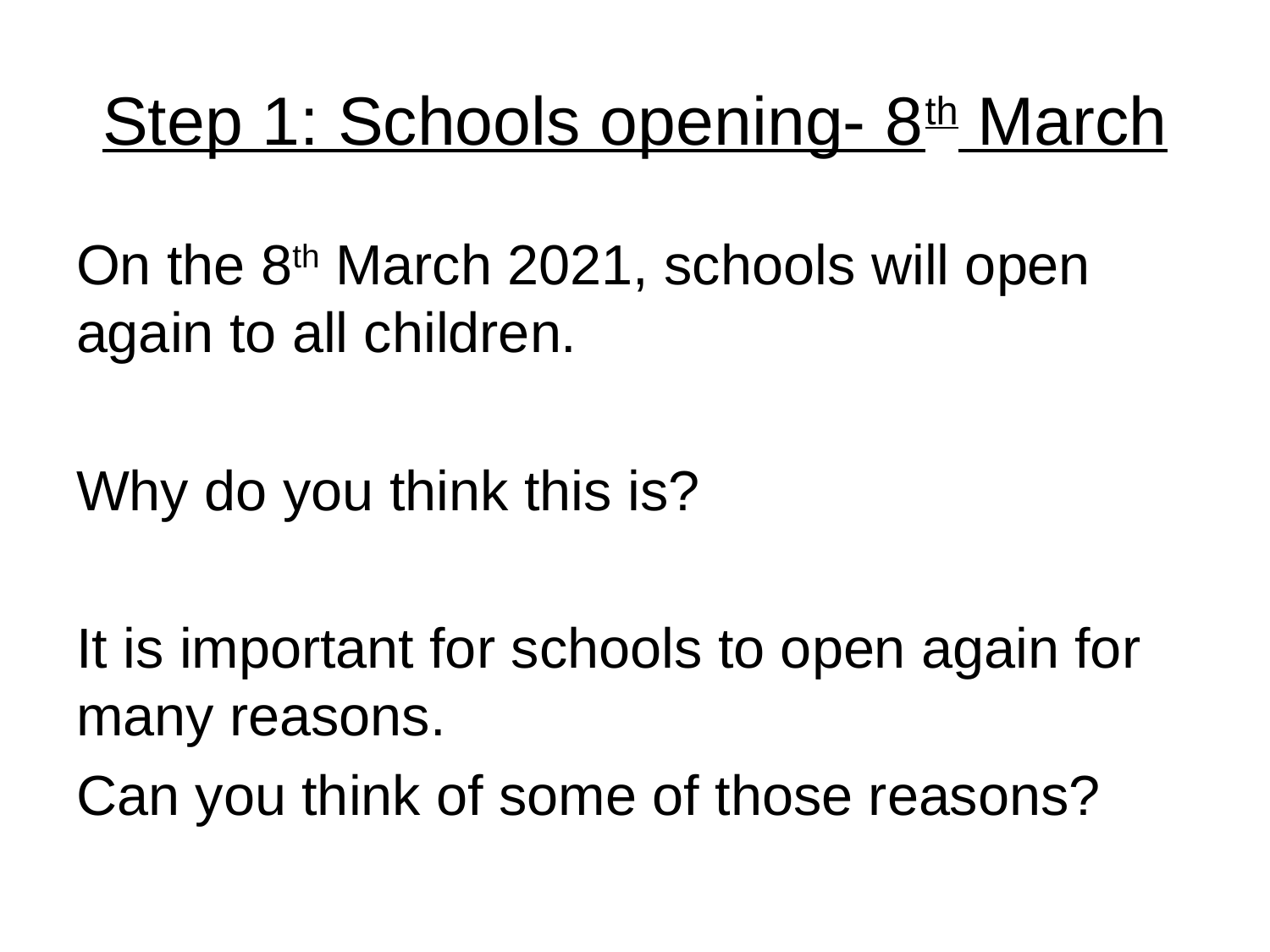

# Step 1: Schools opening- 8th March
On the 8th March 2021, schools will open again to all children.

Why do you think this is?

It is important for schools to open again for many reasons.
Can you think of some of those reasons?